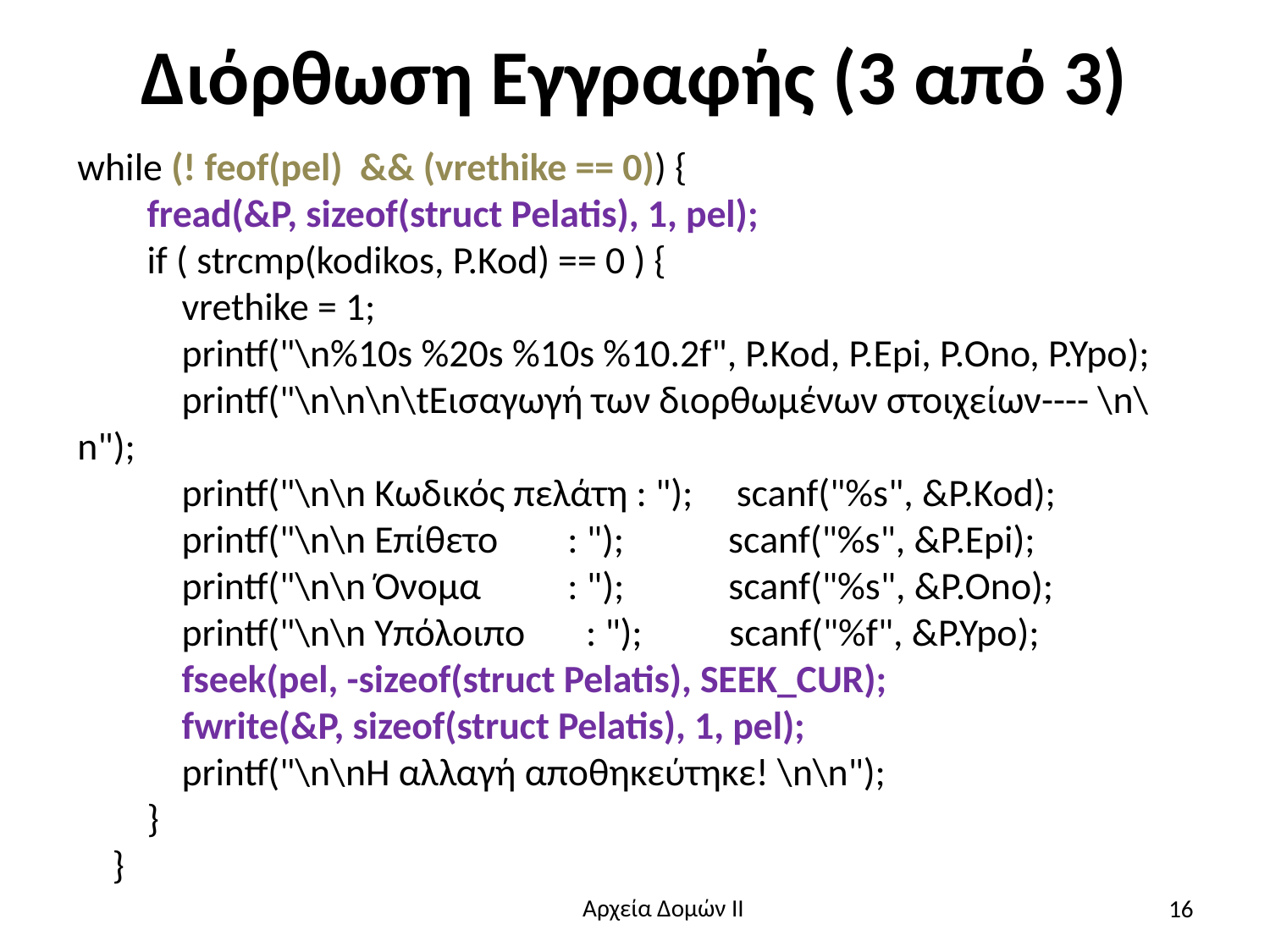

# Διόρθωση Εγγραφής (3 από 3)
while (! feof(pel)  && (vrethike == 0)) {
        fread(&P, sizeof(struct Pelatis), 1, pel);
        if ( strcmp(kodikos, P.Kod) == 0 ) {
            vrethike = 1;
            printf("\n%10s %20s %10s %10.2f", P.Kod, P.Epi, P.Ono, P.Ypo);
            printf("\n\n\n\tΕισαγωγή των διορθωμένων στοιχείων---- \n\n");
            printf("\n\n Κωδικός πελάτη : ");     scanf("%s", &P.Kod);
            printf("\n\n Επίθετο        : ");            scanf("%s", &P.Epi);
            printf("\n\n Όνομα          : ");            scanf("%s", &P.Ono);
            printf("\n\n Υπόλοιπο       : ");          scanf("%f", &P.Ypo);
            fseek(pel, -sizeof(struct Pelatis), SEEK_CUR);
            fwrite(&P, sizeof(struct Pelatis), 1, pel);
            printf("\n\nΗ αλλαγή αποθηκεύτηκε! \n\n");
        }
    }
16
Αρχεία Δομών ΙΙ